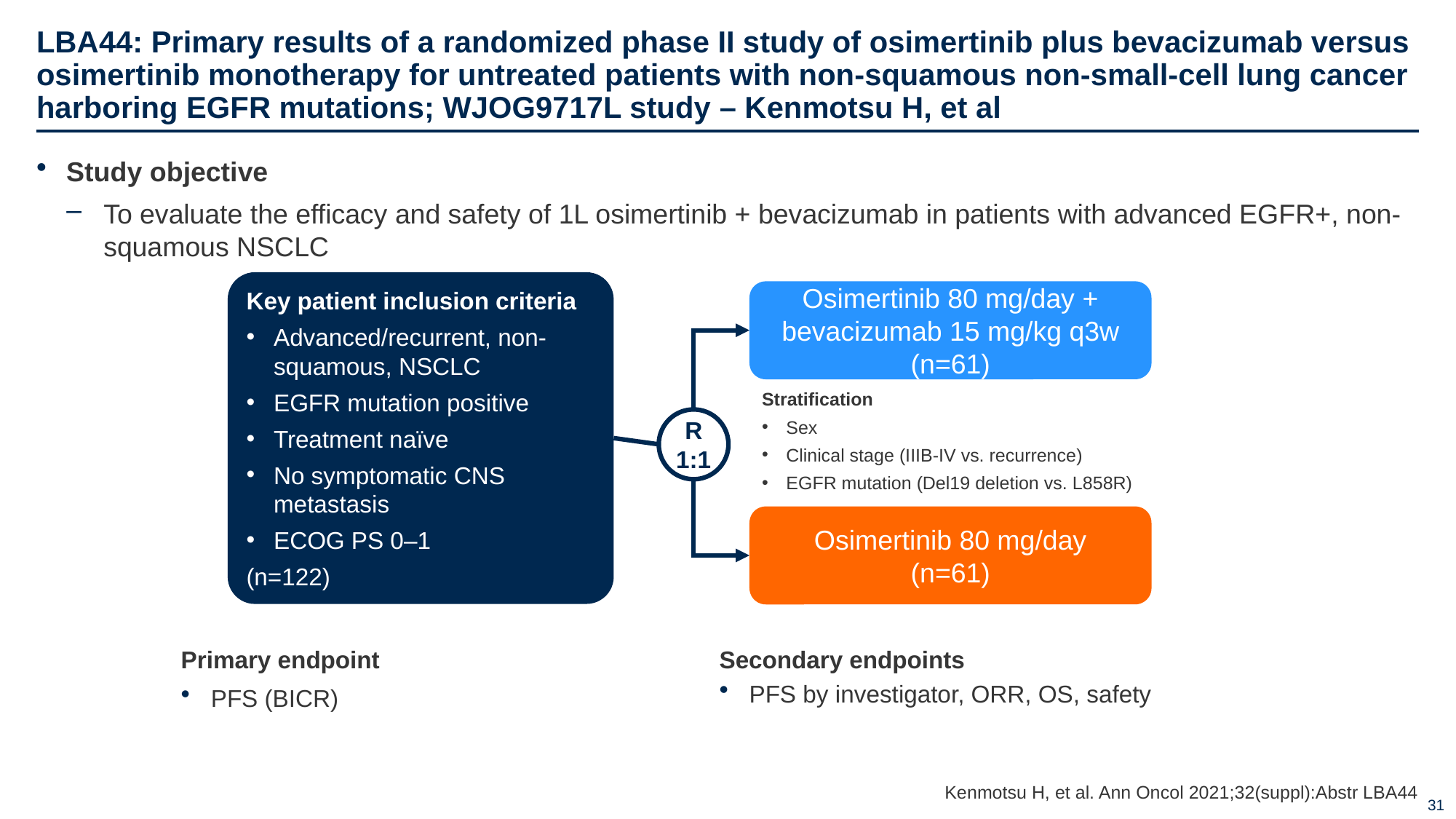

# LBA44: Primary results of a randomized phase II study of osimertinib plus bevacizumab versus osimertinib monotherapy for untreated patients with non-squamous non-small-cell lung cancer harboring EGFR mutations; WJOG9717L study – Kenmotsu H, et al
Study objective
To evaluate the efficacy and safety of 1L osimertinib + bevacizumab in patients with advanced EGFR+, non-squamous NSCLC
Key patient inclusion criteria
Advanced/recurrent, non-squamous, NSCLC
EGFR mutation positive
Treatment naïve
No symptomatic CNS metastasis
ECOG PS 0–1
(n=122)
Osimertinib 80 mg/day + bevacizumab 15 mg/kg q3w
(n=61)
Stratification
Sex
Clinical stage (IIIB-IV vs. recurrence)
EGFR mutation (Del19 deletion vs. L858R)
R
1:1
Osimertinib 80 mg/day
(n=61)
Primary endpoint
PFS (BICR)

Secondary endpoints
PFS by investigator, ORR, OS, safety
Kenmotsu H, et al. Ann Oncol 2021;32(suppl):Abstr LBA44